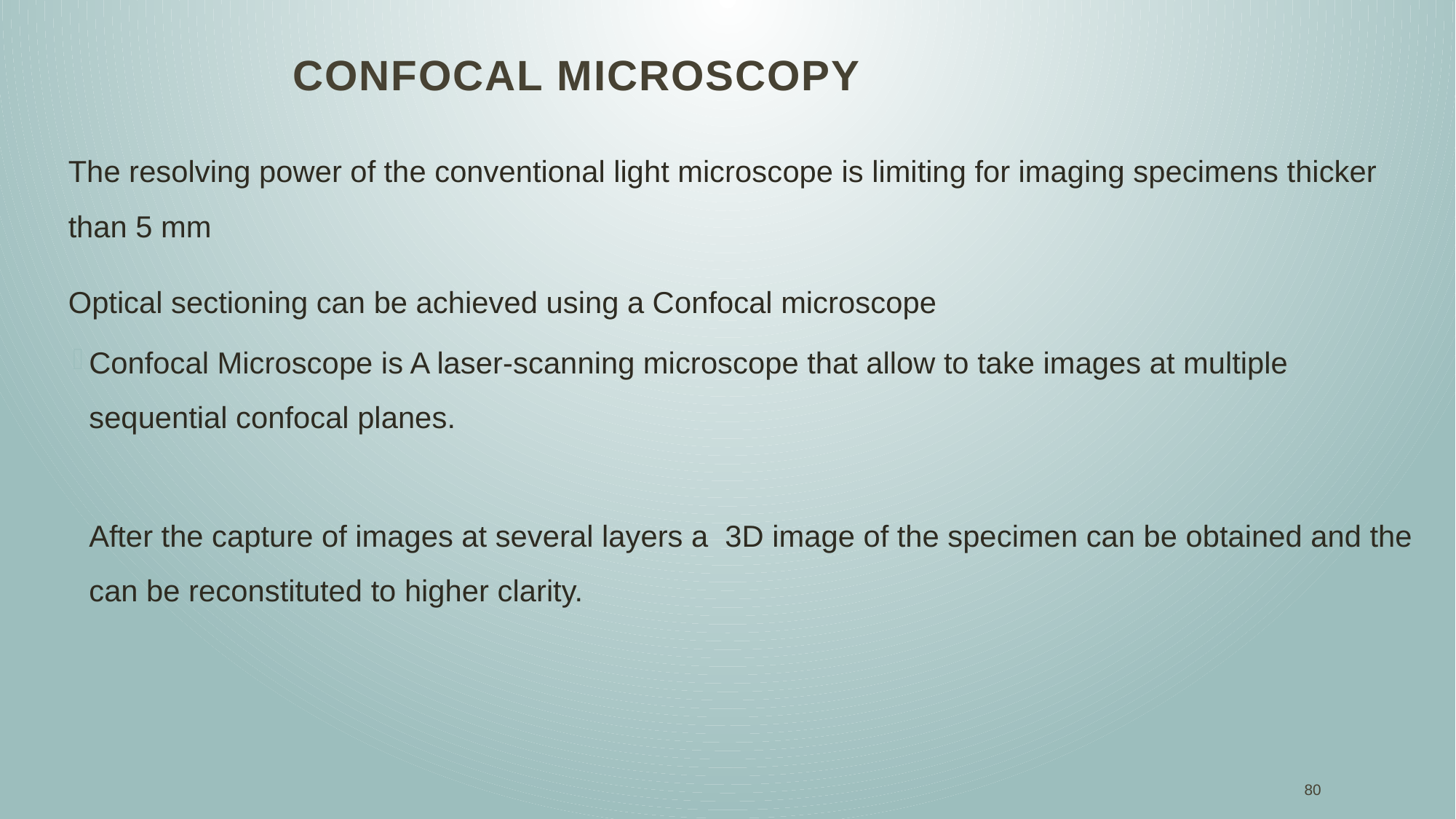

# Confocal Microscopy
The resolving power of the conventional light microscope is limiting for imaging specimens thicker than 5 mm
Optical sectioning can be achieved using a Confocal microscope
Confocal Microscope is A laser-scanning microscope that allow to take images at multiple sequential confocal planes.

After the capture of images at several layers a  3D image of the specimen can be obtained and the can be reconstituted to higher clarity.
80